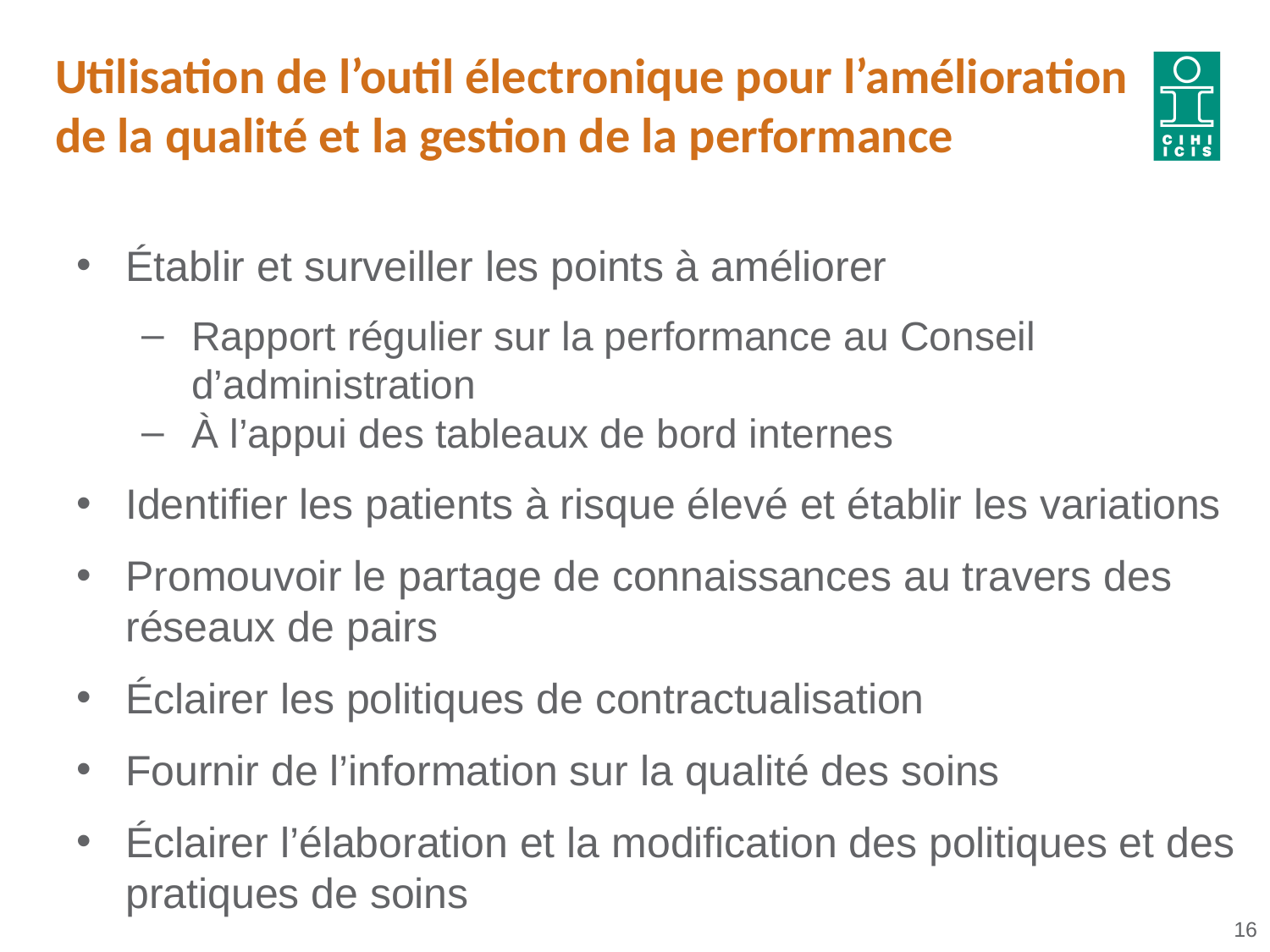

# Utilisation de l’outil électronique pour l’amélioration de la qualité et la gestion de la performance
Établir et surveiller les points à améliorer
Rapport régulier sur la performance au Conseil d’administration
À l’appui des tableaux de bord internes
Identifier les patients à risque élevé et établir les variations
Promouvoir le partage de connaissances au travers des réseaux de pairs
Éclairer les politiques de contractualisation
Fournir de l’information sur la qualité des soins
Éclairer l’élaboration et la modification des politiques et des pratiques de soins

16